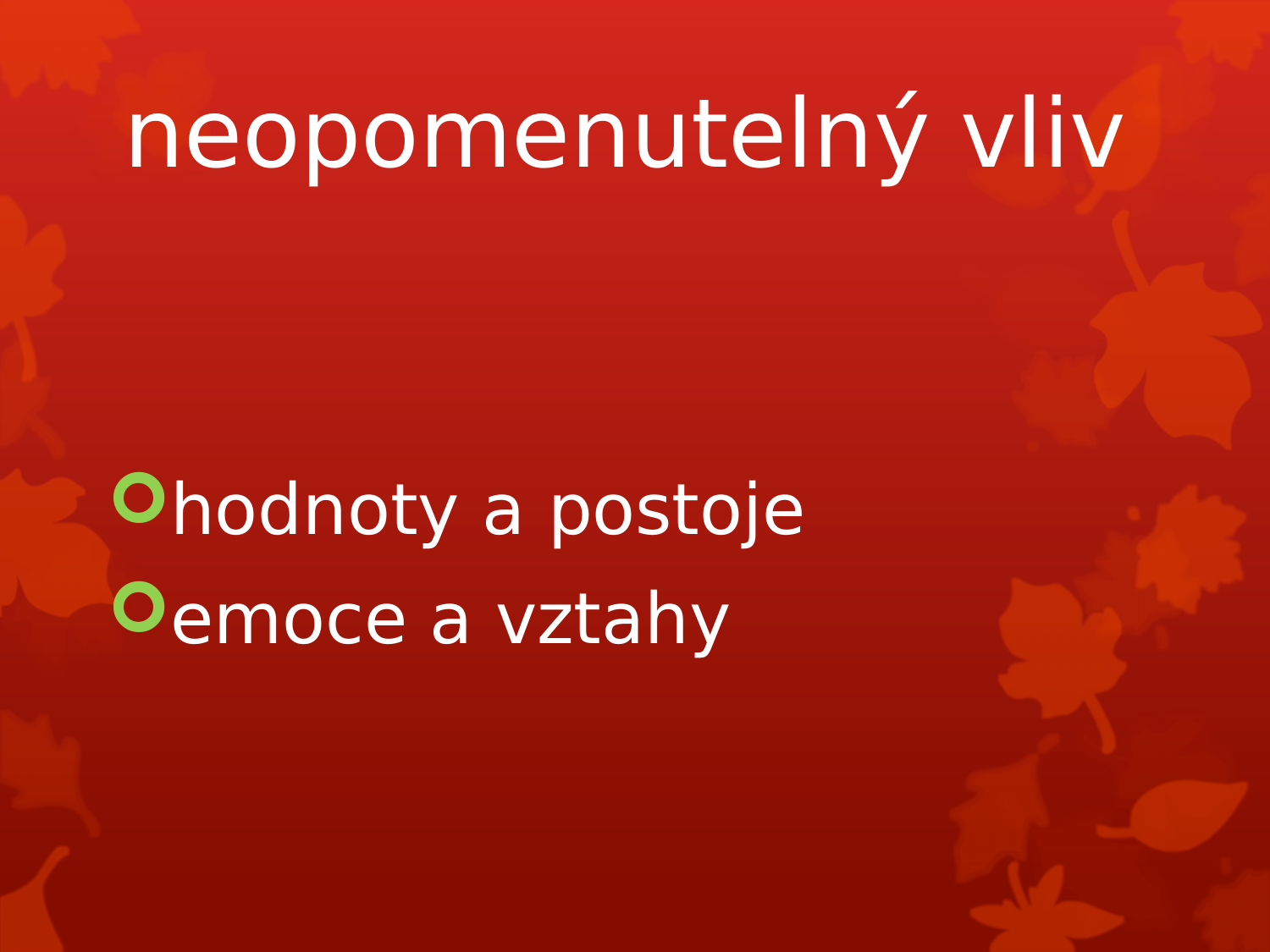

# neopomenutelný vliv
hodnoty a postoje
emoce a vztahy